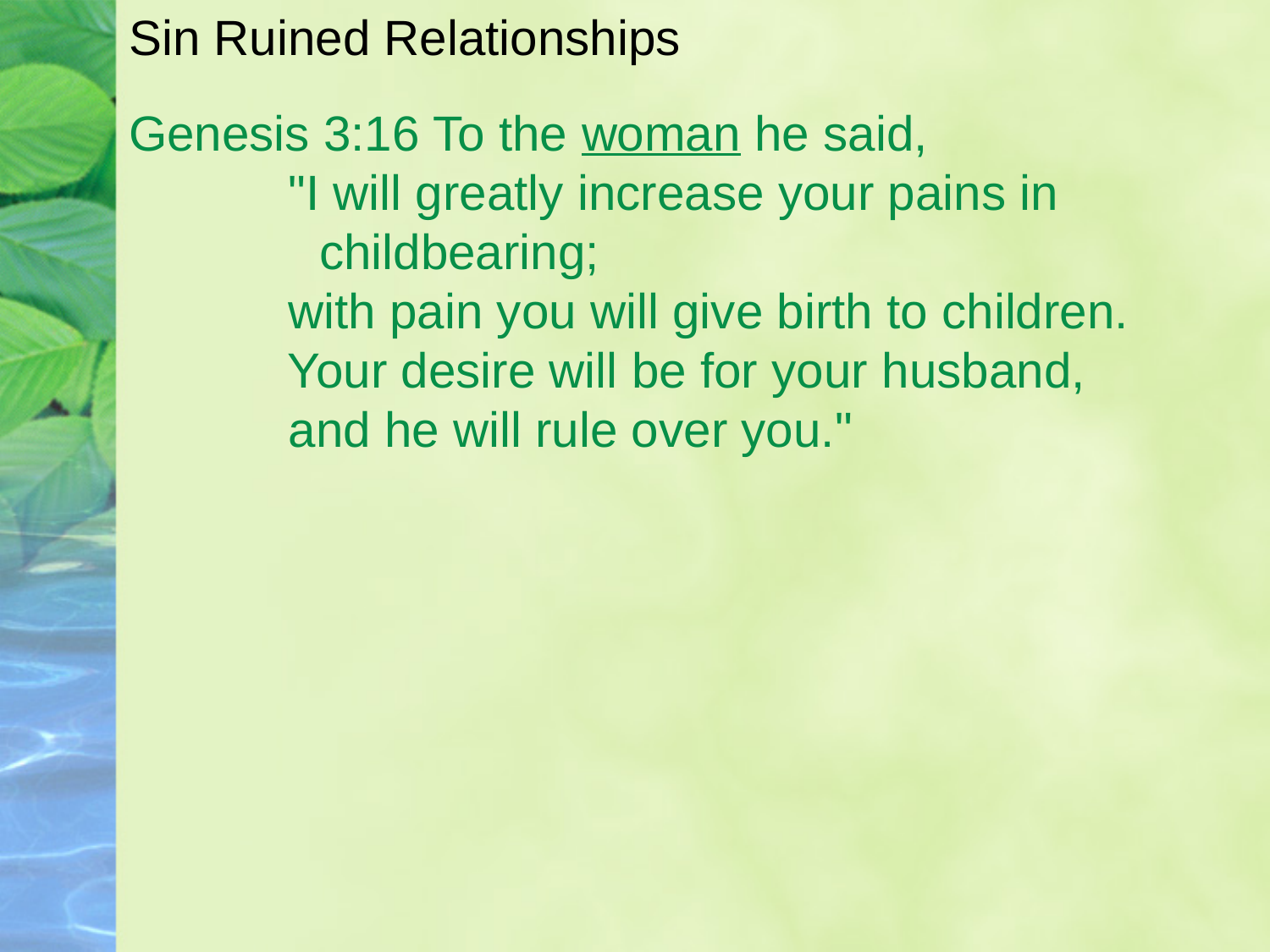

# Sin Ruined Relationships
Genesis 3:16 To the woman he said,
       "I will greatly increase your pains in 			childbearing;
       with pain you will give birth to children.
       Your desire will be for your husband,
       and he will rule over you."